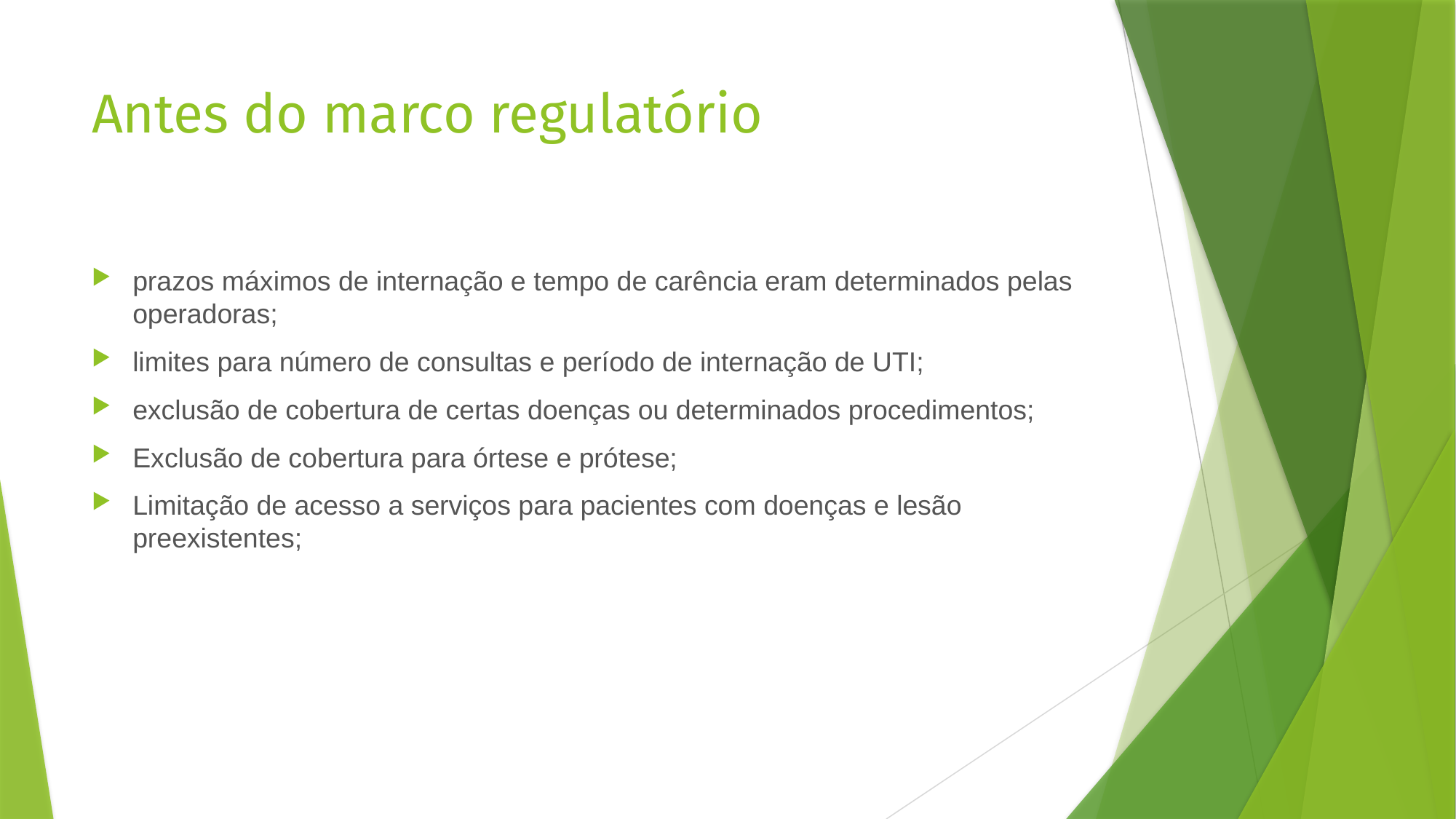

# Antes do marco regulatório
prazos máximos de internação e tempo de carência eram determinados pelas operadoras;
limites para número de consultas e período de internação de UTI;
exclusão de cobertura de certas doenças ou determinados procedimentos;
Exclusão de cobertura para órtese e prótese;
Limitação de acesso a serviços para pacientes com doenças e lesão preexistentes;